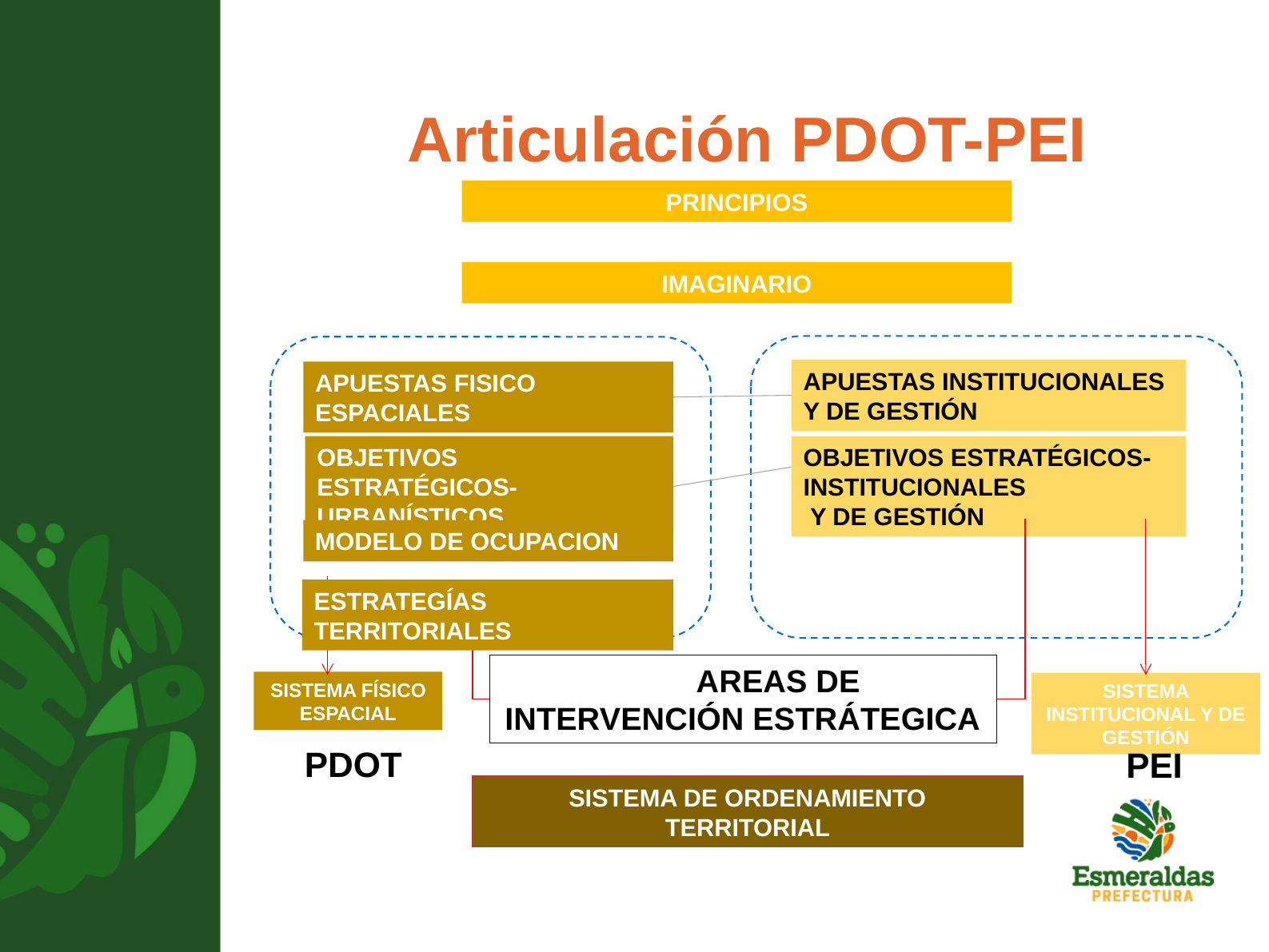

# Articulación PDOT-PEI
PRINCIPIOS
IMAGINARIO

APUESTAS INSTITUCIONALES Y DE GESTIÓN
APUESTAS FISICO ESPACIALES
OBJETIVOS ESTRATÉGICOS-URBANÍSTICOS
OBJETIVOS ESTRATÉGICOS-INSTITUCIONALES
 Y DE GESTIÓN
MODELO DE OCUPACION
ESTRATEGÍAS TERRITORIALES
        AREAS DE INTERVENCIÓN ESTRÁTEGICA
SISTEMA FÍSICO ESPACIAL
SISTEMA INSTITUCIONAL Y DE GESTIÓN
PDOT
PEI
SISTEMA DE ORDENAMIENTO TERRITORIAL